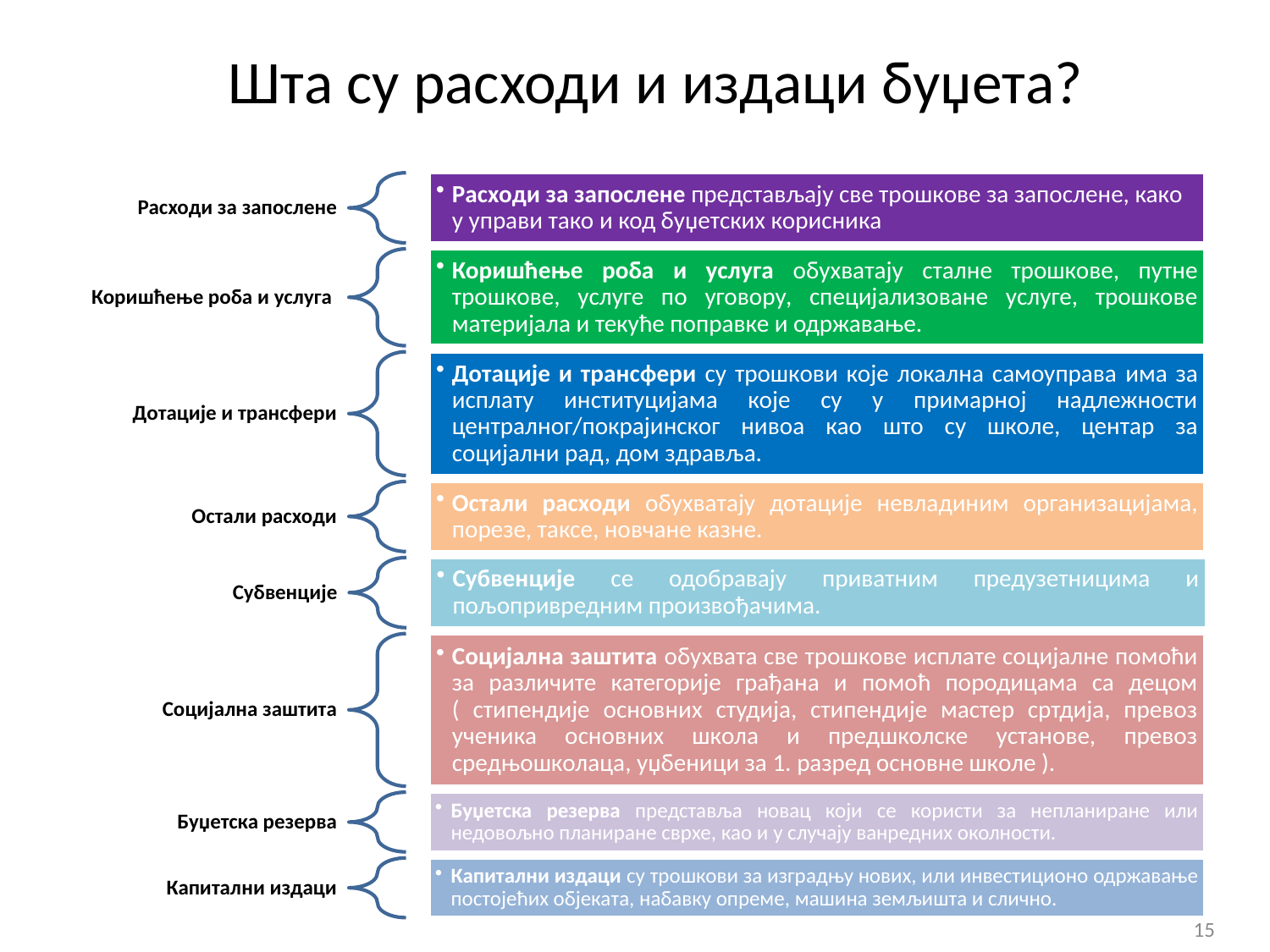

Шта су расходи и издаци буџета?
Расходи за запослене
Расходи за запослене представљају све трошкове за запослене, како у управи тако и код буџетских корисника
Коришћење роба и услуга
Коришћење роба и услуга обухватају сталне трошкове, путне трошкове, услуге по уговору, специјализоване услуге, трошкове материјала и текуће поправке и одржавање.
Дотације и трансфери
Дотације и трансфери су трошкови које локална самоуправа има за исплату институцијама које су у примарној надлежности централног/покрајинског нивоа као што су школе, центар за социјални рад, дом здравља.
Остали расходи
Остали расходи обухватају дотације невладиним организацијама, порезе, таксе, новчане казне.
Субвенције
Субвенције сe одобравају приватним предузетницима и пољопривредним произвођачима.
Социјална заштита
Социјална заштита обухвата све трошкове исплате социјалне помоћи за различите категорије грађана и помоћ породицама са децом ( стипендије основних студија, стипендије мастер сртдија, превоз ученика основних школа и предшколске установе, превоз средњошколаца, уџбеници за 1. разред основне школе ).
Буџетска резерва
Буџетска резерва представља новац који се користи за непланиране или недовољно планиране сврхе, као и у случају ванредних околности.
Капитални издаци
Капитални издаци су трошкови за изградњу нових, или инвестиционо одржавање постојећих објеката, набавку опреме, машина земљишта и слично.

15
15